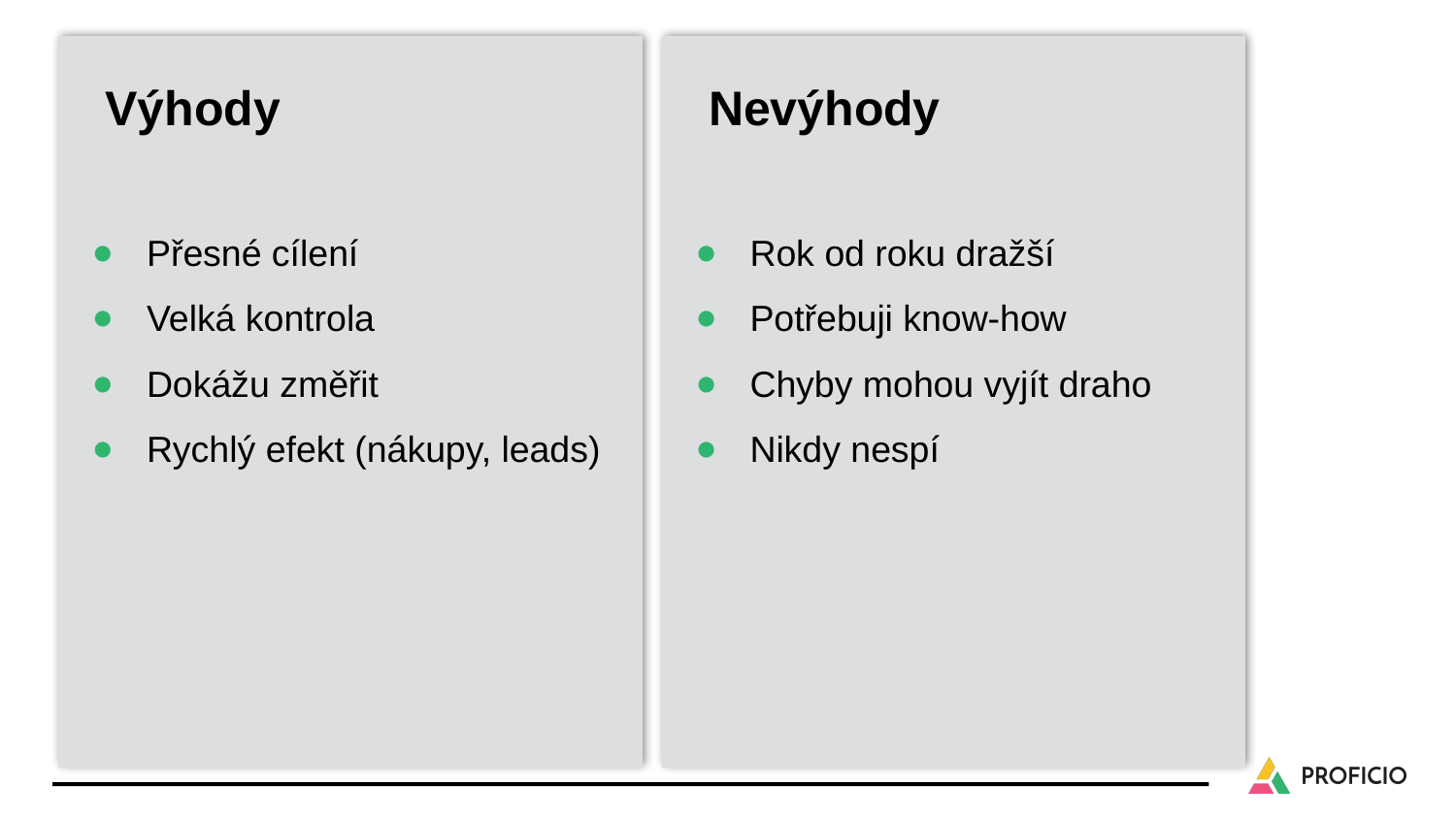

Výhody
Nevýhody
Přesné cílení
Velká kontrola
Dokážu změřit
Rychlý efekt (nákupy, leads)

Rok od roku dražší
Potřebuji know-how
Chyby mohou vyjít draho
Nikdy nespí